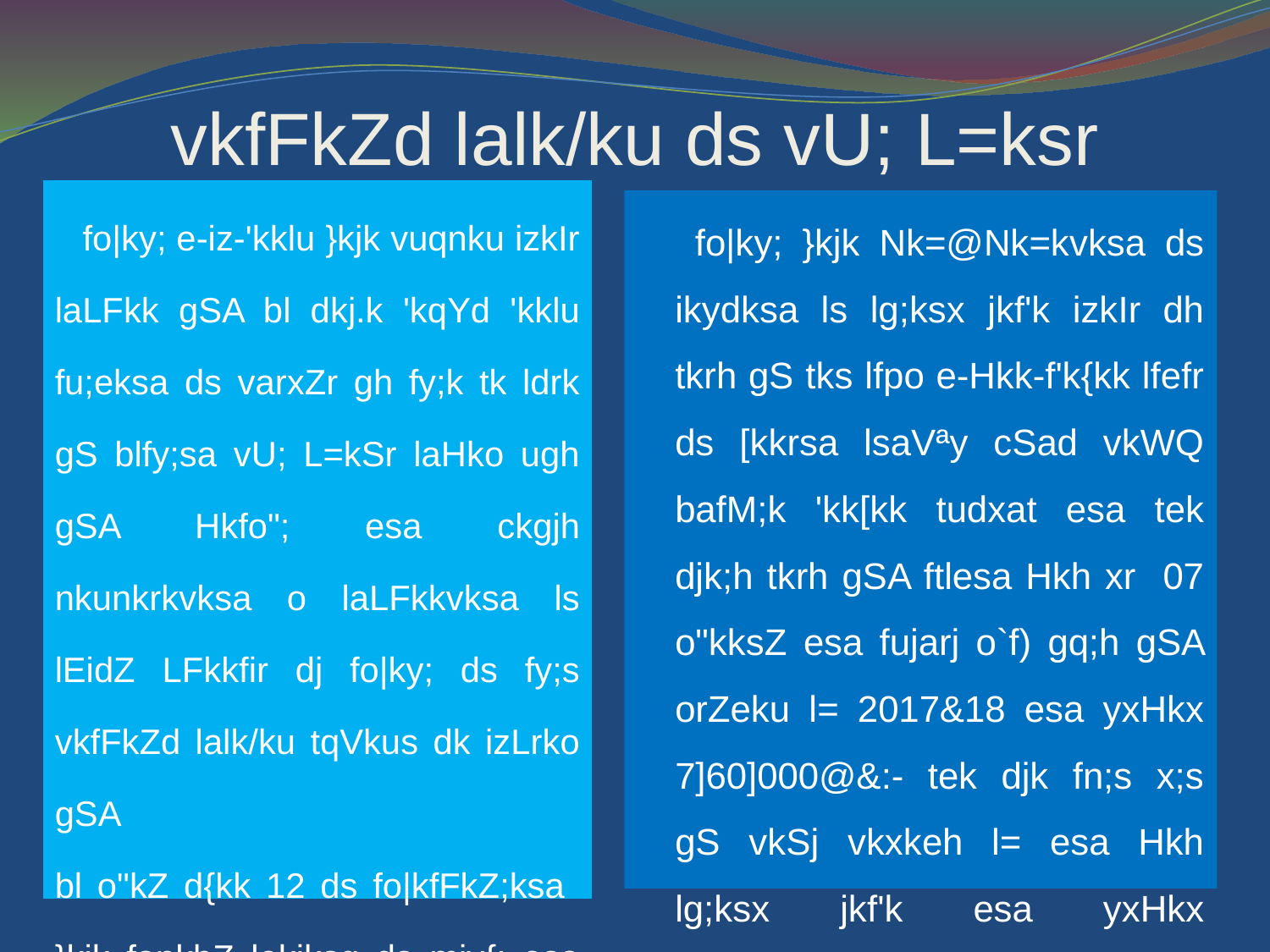

# vkfFkZd lalk/ku ds vU; L=ksr
   fo|ky; e-iz-'kklu }kjk vuqnku izkIr laLFkk gSA bl dkj.k 'kqYd 'kklu fu;eksa ds varxZr gh fy;k tk ldrk gS blfy;sa vU; L=kSr laHko ugh gSA Hkfo"; esa ckgjh nkunkrkvksa o laLFkkvksa ls lEidZ LFkkfir dj fo|ky; ds fy;s vkfFkZd lalk/ku tqVkus dk izLrko gSA
bl o"kZ d{kk 12 ds fo|kfFkZ;ksa
}kjk fonkbZ lekjksg ds miy{; esa fo|ky; dks ,d ekbZd HksaV Lo:i iznku fd;k x;kA

   fo|ky; }kjk Nk=@Nk=kvksa ds ikydksa ls lg;ksx jkf'k izkIr dh tkrh gS tks lfpo e-Hkk-f'k{kk lfefr ds [kkrsa lsaVªy cSad vkWQ bafM;k 'kk[kk tudxat esa tek djk;h tkrh gSA ftlesa Hkh xr  07 o"kksZ esa fujarj o`f) gq;h gSA orZeku l= 2017&18 esa yxHkx 7]60]000@&:- tek djk fn;s x;s gS vkSj vkxkeh l= esa Hkh lg;ksx jkf'k esa yxHkx 8]50]000 :- izkIr gksus dk vuqeku gSA